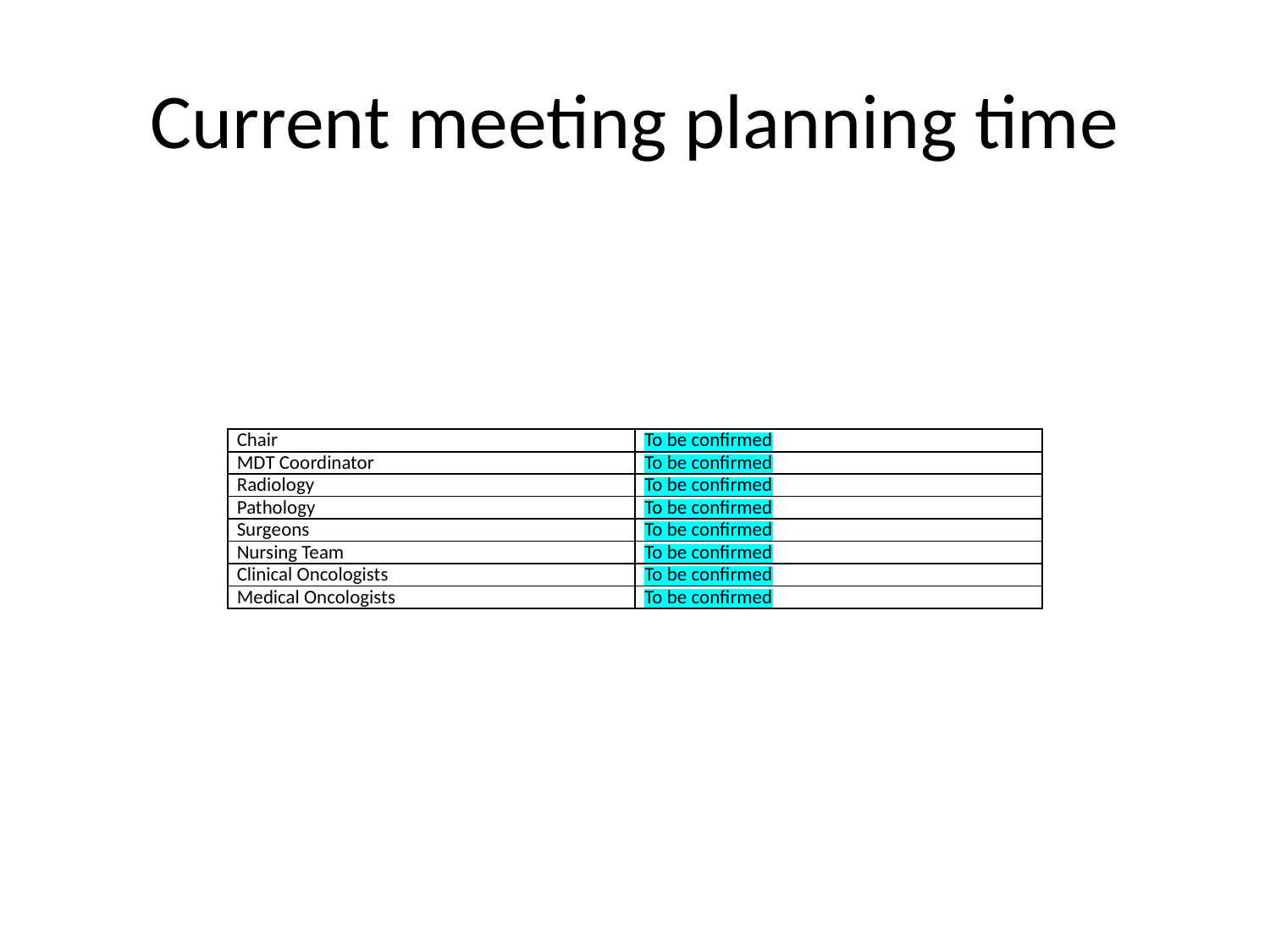

# Current meeting planning time
| Chair | To be confirmed |
| --- | --- |
| MDT Coordinator | To be confirmed |
| Radiology | To be confirmed |
| Pathology | To be confirmed |
| Surgeons | To be confirmed |
| Nursing Team | To be confirmed |
| Clinical Oncologists | To be confirmed |
| Medical Oncologists | To be confirmed |